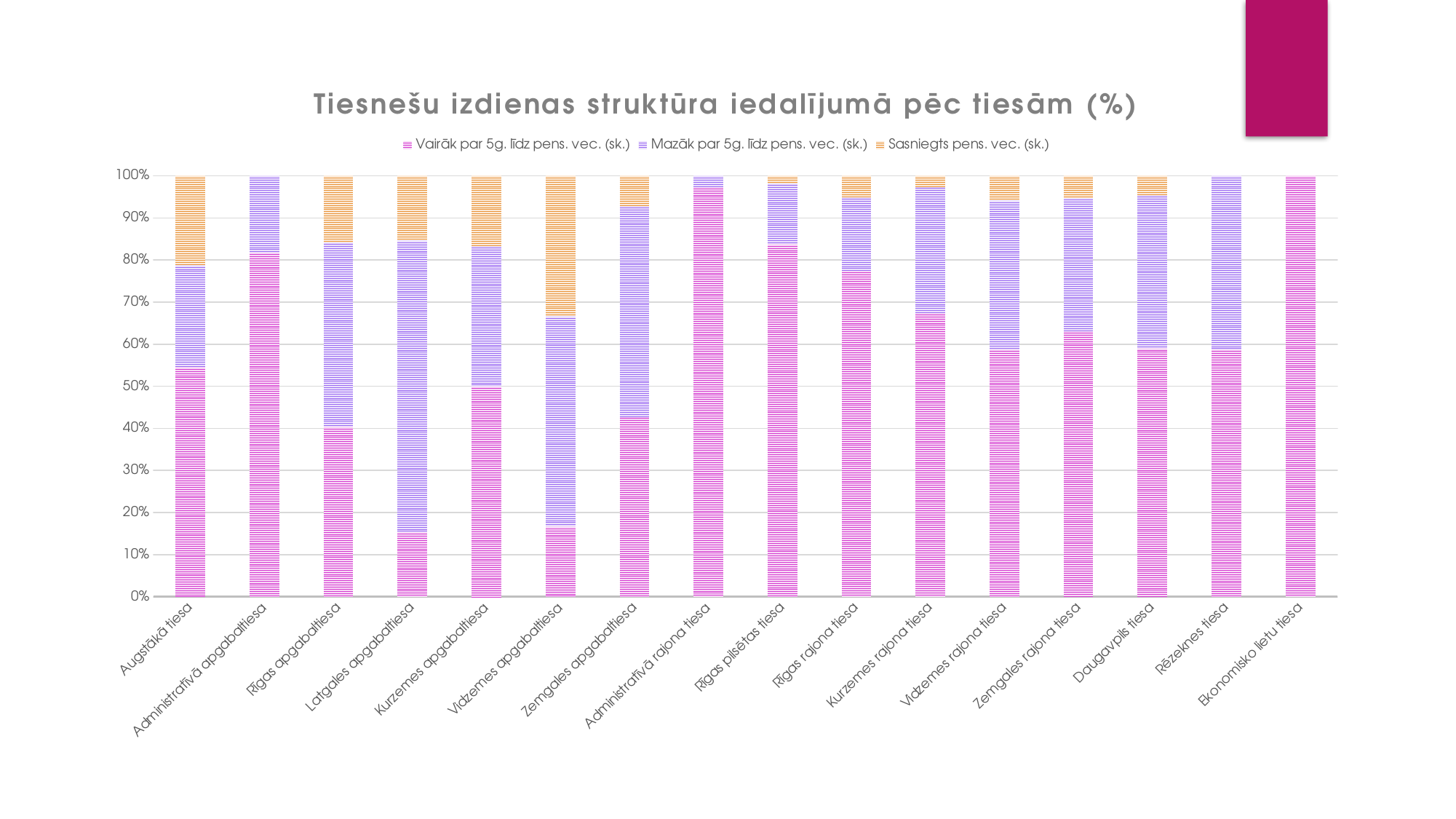

### Chart: Tiesnešu izdienas struktūra iedalījumā pēc tiesām (%)

| Category | Vairāk par 5g. līdz pens. vec. (sk.) | Mazāk par 5g. līdz pens. vec. (sk.) | Sasniegts pens. vec. (sk.) |
|---|---|---|---|
| Augstākā tiesa | 18.0 | 8.0 | 7.0 |
| Administratīvā apgabaltiesa | 18.0 | 4.0 | 0.0 |
| Rīgas apgabaltiesa | 23.0 | 25.0 | 9.0 |
| Latgales apgabaltiesa | 2.0 | 9.0 | 2.0 |
| Kurzemes apgabaltiesa | 6.0 | 4.0 | 2.0 |
| Vidzemes apgabaltiesa | 2.0 | 6.0 | 4.0 |
| Zemgales apgabaltiesa | 6.0 | 7.0 | 1.0 |
| Administratīvā rajona tiesa | 38.0 | 1.0 | 0.0 |
| Rīgas pilsētas tiesa | 93.0 | 16.0 | 2.0 |
| Rīgas rajona tiesa | 31.0 | 7.0 | 2.0 |
| Kurzemes rajona tiesa | 27.0 | 12.0 | 1.0 |
| Vidzemes rajona tiesa | 20.0 | 12.0 | 2.0 |
| Zemgales rajona tiesa | 36.0 | 18.0 | 3.0 |
| Daugavpils tiesa | 13.0 | 8.0 | 1.0 |
| Rēzeknes tiesa | 10.0 | 7.0 | 0.0 |
| Ekonomisko lietu tiesa | 10.0 | 0.0 | 0.0 |